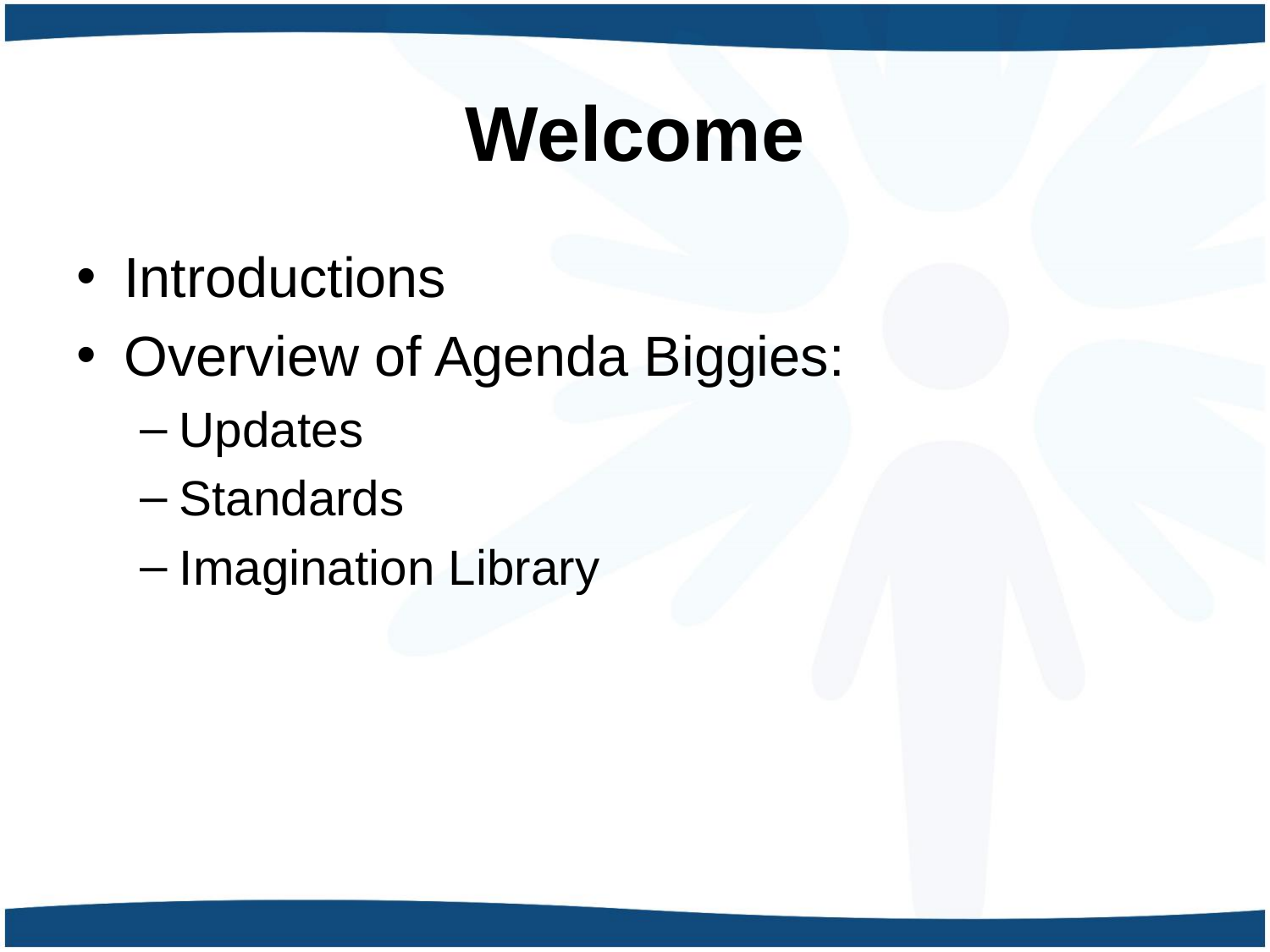

# Welcome
Introductions
Overview of Agenda Biggies:
Updates
Standards
Imagination Library